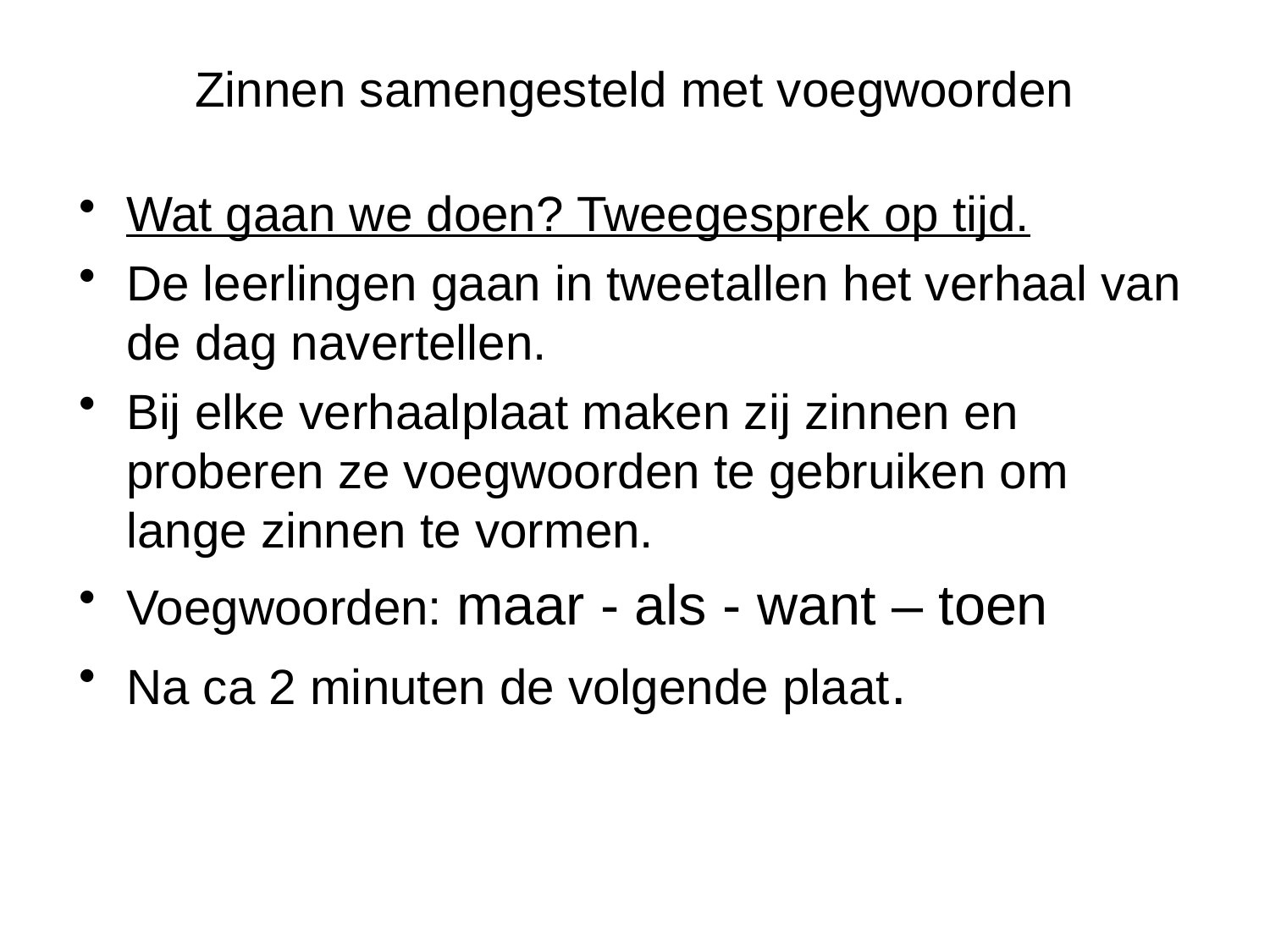

# Zinnen samengesteld met voegwoorden
Wat gaan we doen? Tweegesprek op tijd.
De leerlingen gaan in tweetallen het verhaal van de dag navertellen.
Bij elke verhaalplaat maken zij zinnen en proberen ze voegwoorden te gebruiken om lange zinnen te vormen.
Voegwoorden: maar - als - want – toen
Na ca 2 minuten de volgende plaat.